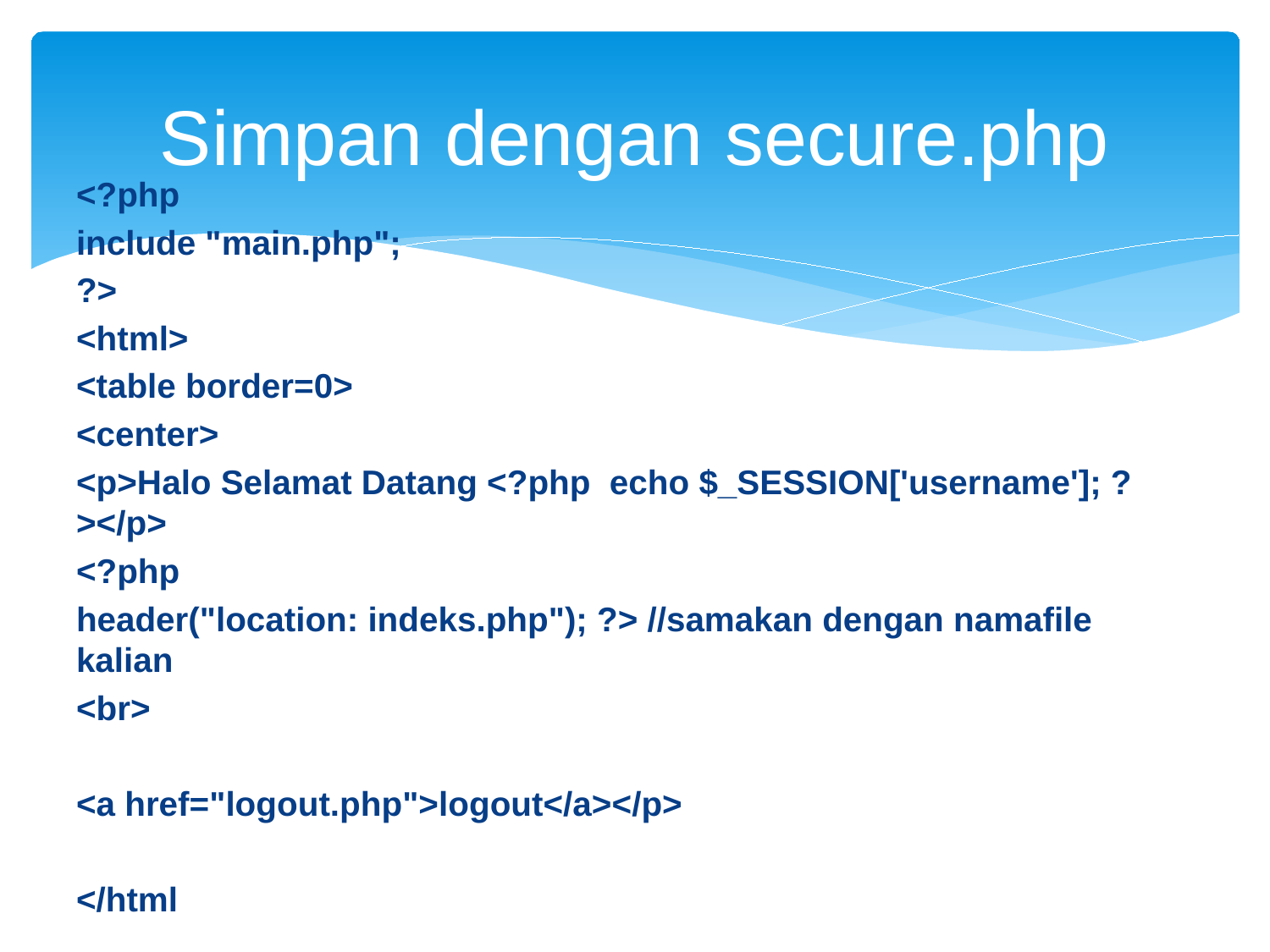

# Simpan dengan secure.php
<?php
include "main.php";
?>
<html>
<table border=0>
<center>
<p>Halo Selamat Datang <?php  echo $_SESSION['username']; ?></p>
<?php
header("location: indeks.php"); ?> //samakan dengan namafile kalian
<br>

<a href="logout.php">logout</a></p>

</html